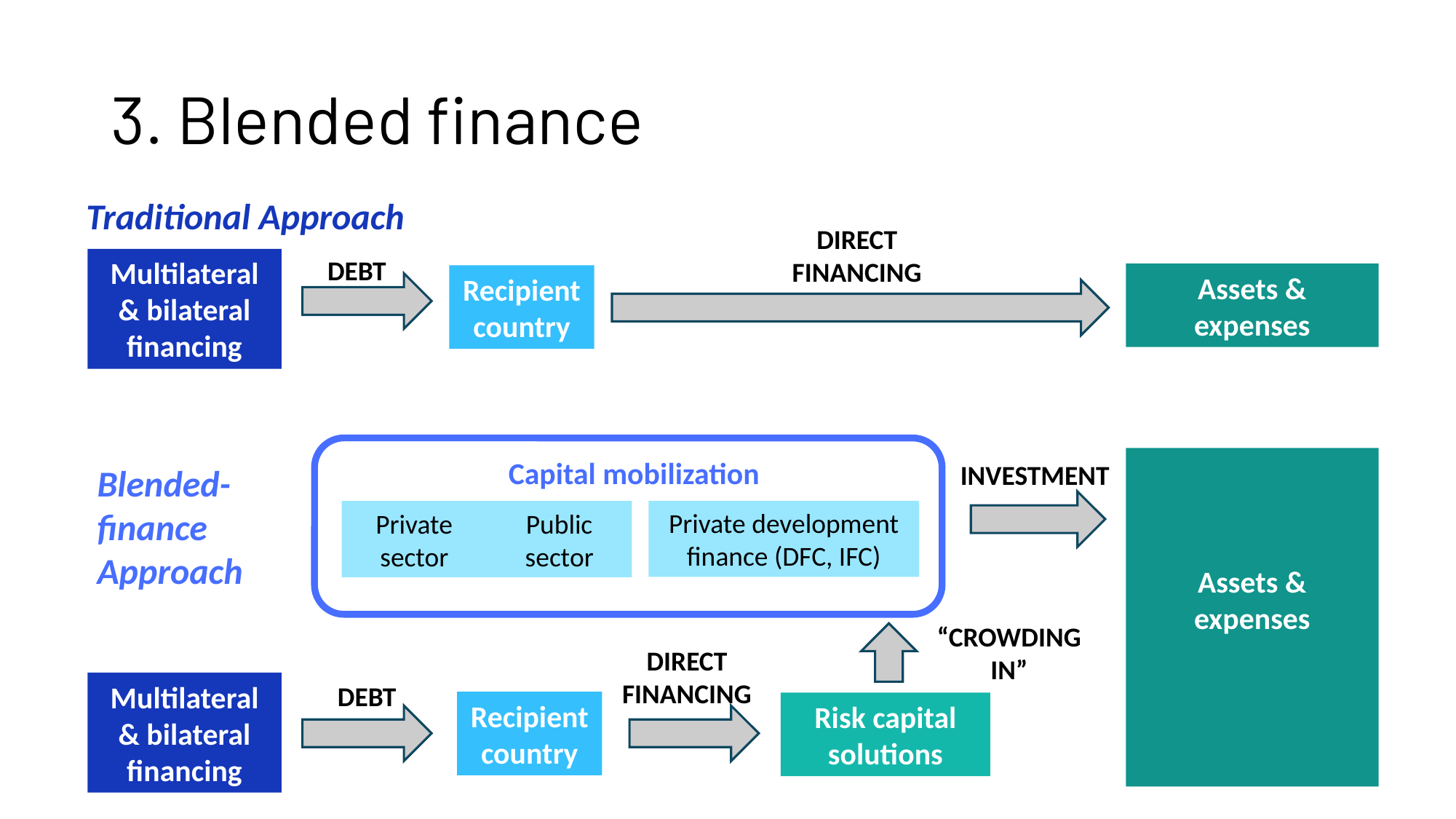

# 3. Blended finance
Traditional Approach
DIRECT FINANCING
DEBT
Multilateral & bilateral financing
Assets & expenses
Recipient country

Assets & expenses

Capital mobilization
INVESTMENT
Blended-finance Approach

Private development finance (DFC, IFC)
Public sector
Private sector
“CROWDING IN”

DIRECT FINANCING
Multilateral & bilateral financing
DEBT
Recipient country
Risk capital solutions